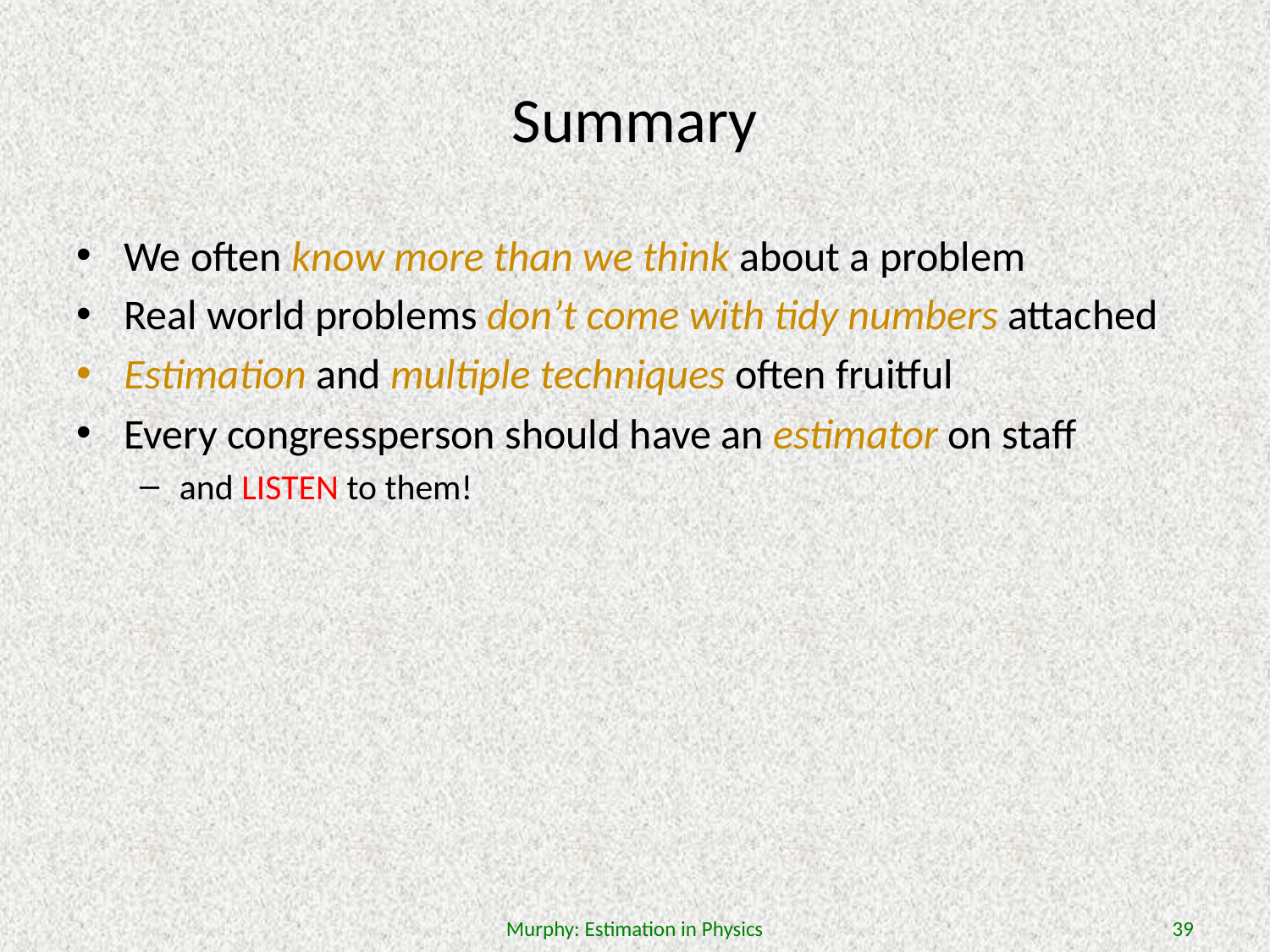

# Summary
We often know more than we think about a problem
Real world problems don’t come with tidy numbers attached
Estimation and multiple techniques often fruitful
Every congressperson should have an estimator on staff
and LISTEN to them!
Murphy: Estimation in Physics
39